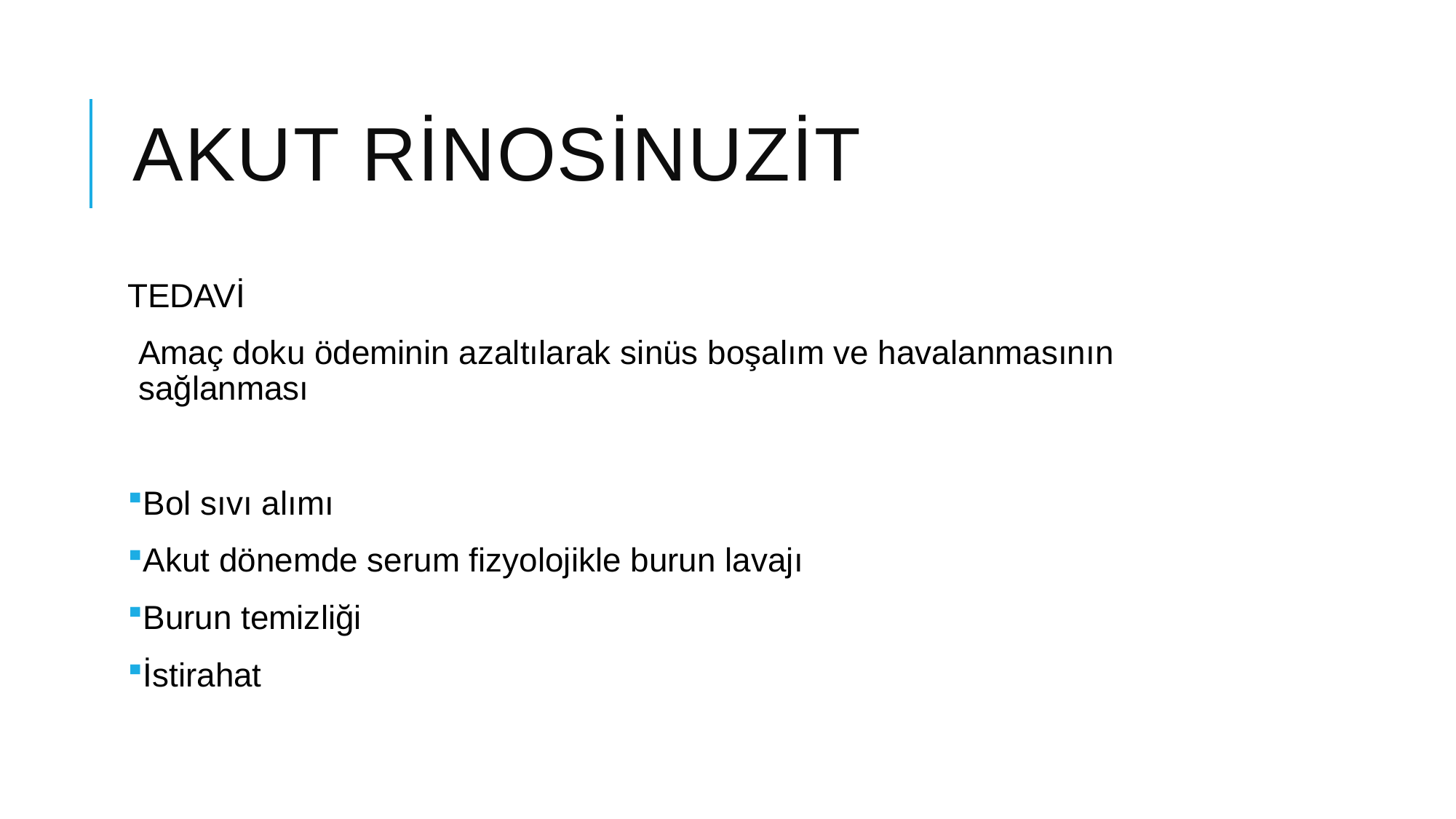

# AKUT RİNOSİNUZİT
TEDAVİ
Amaç doku ödeminin azaltılarak sinüs boşalım ve havalanmasının sağlanması

Bol sıvı alımı
Akut dönemde serum fizyolojikle burun lavajı
Burun temizliği
İstirahat